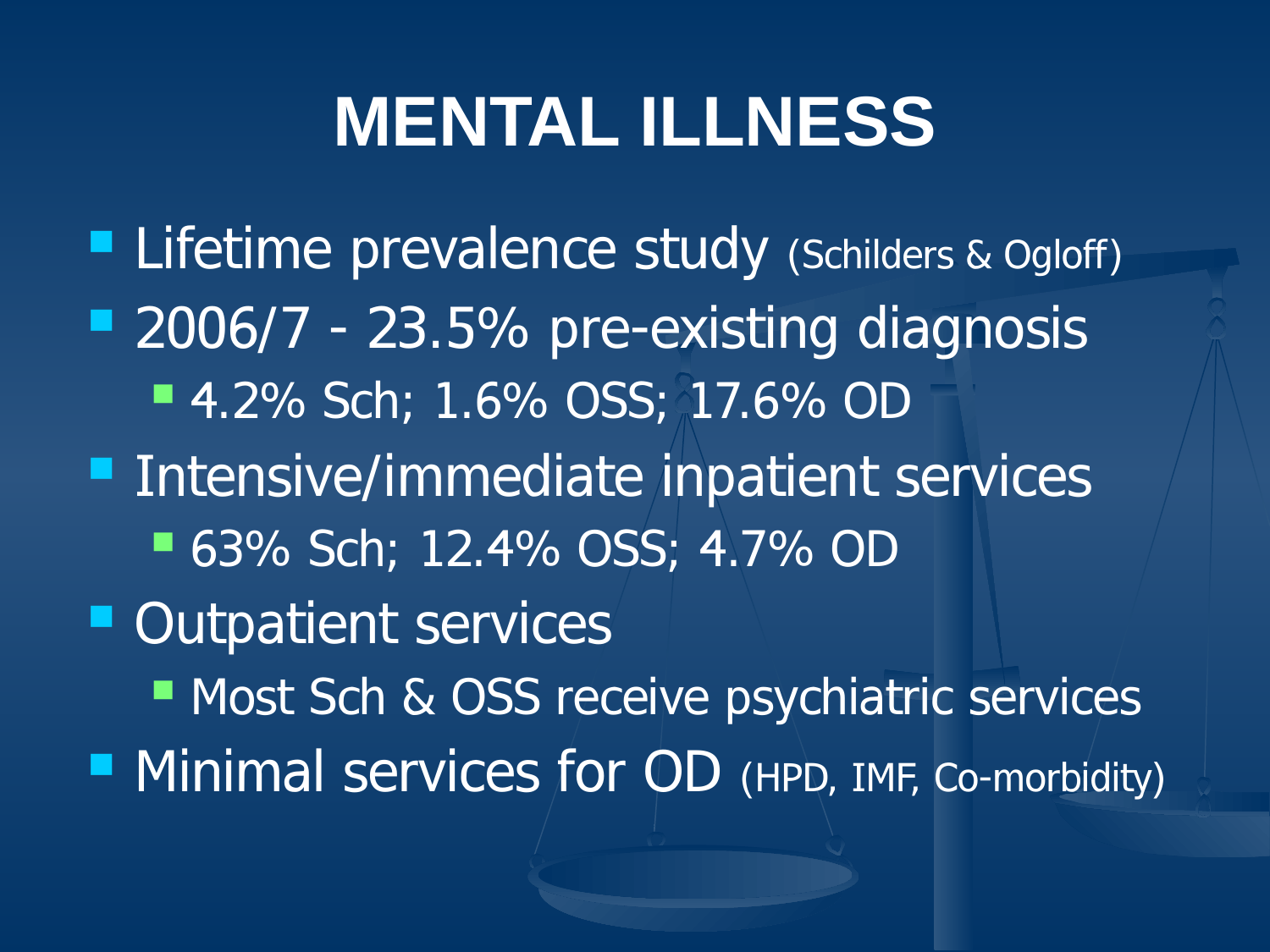

# Mental Illness
Lifetime prevalence study (Schilders & Ogloff)
2006/7 - 23.5% pre-existing diagnosis
4.2% Sch; 1.6% OSS; 17.6% OD
Intensive/immediate inpatient services
63% Sch; 12.4% OSS; 4.7% OD
Outpatient services
Most Sch & OSS receive psychiatric services
Minimal services for OD (HPD, IMF, Co-morbidity)